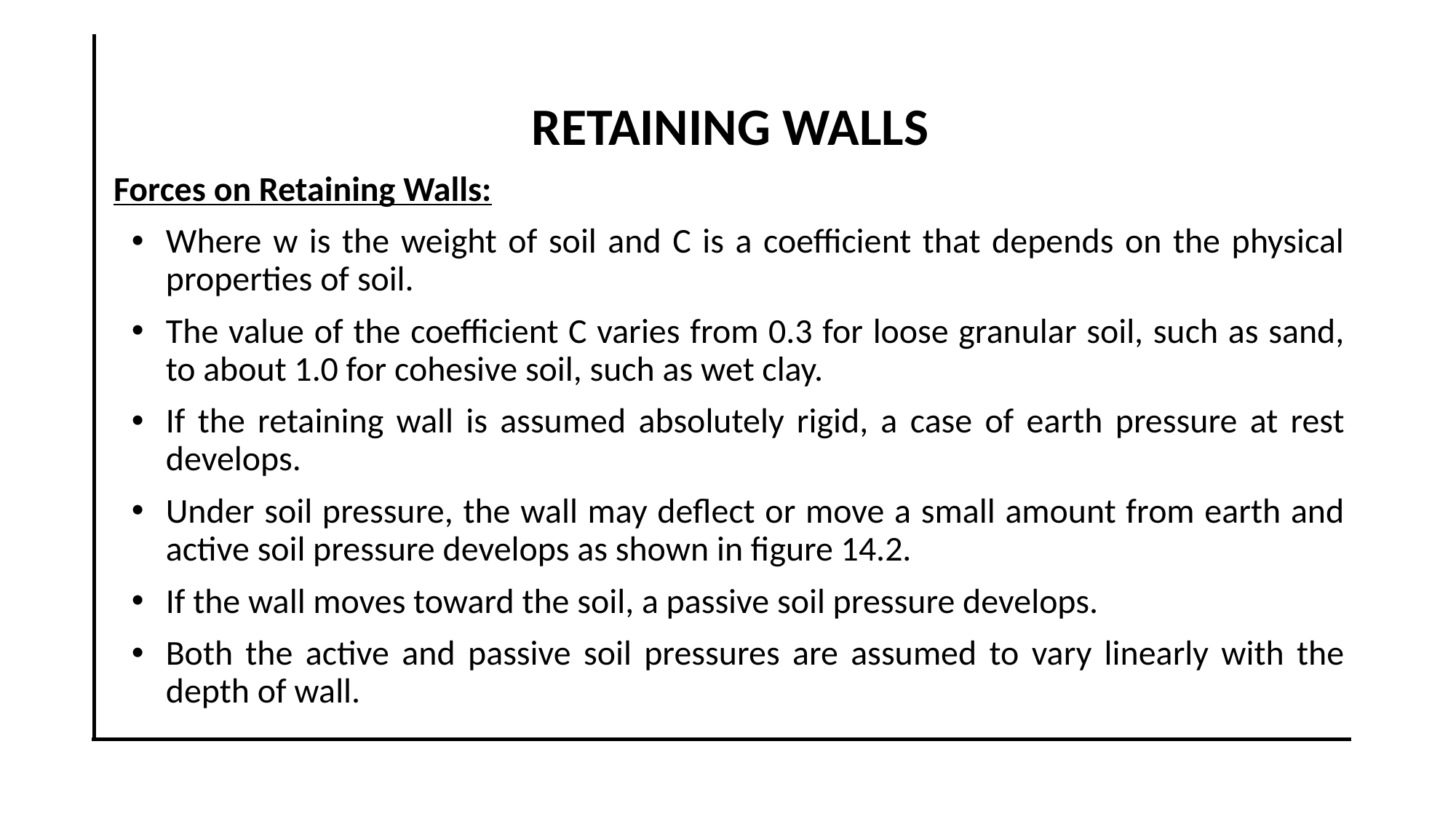

RETAINING WALLS
Forces on Retaining Walls:
Where w is the weight of soil and C is a coefficient that depends on the physical properties of soil.
The value of the coefficient C varies from 0.3 for loose granular soil, such as sand, to about 1.0 for cohesive soil, such as wet clay.
If the retaining wall is assumed absolutely rigid, a case of earth pressure at rest develops.
Under soil pressure, the wall may deflect or move a small amount from earth and active soil pressure develops as shown in figure 14.2.
If the wall moves toward the soil, a passive soil pressure develops.
Both the active and passive soil pressures are assumed to vary linearly with the depth of wall.